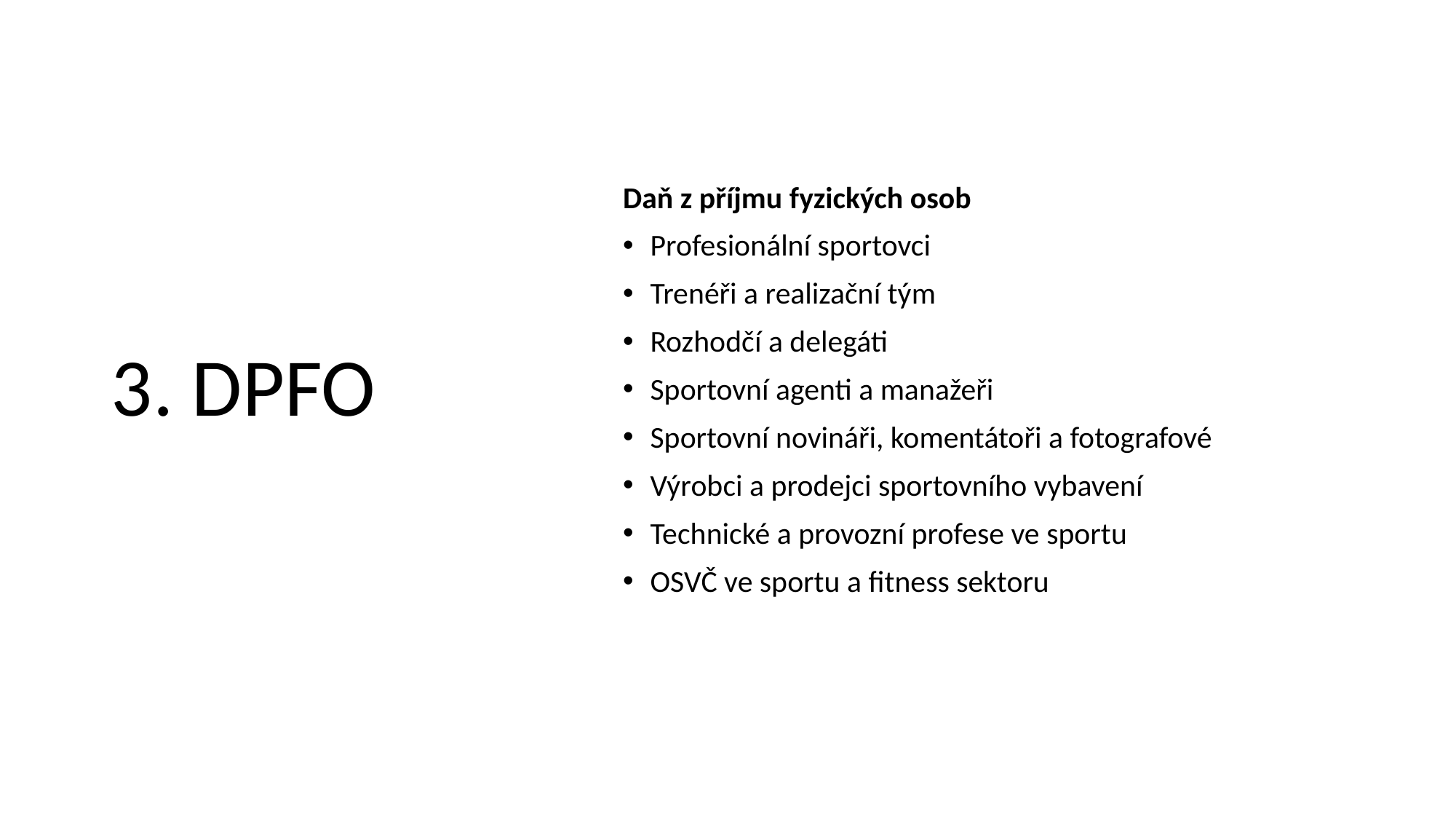

3. DPFO
Daň z příjmu fyzických osob
Profesionální sportovci
Trenéři a realizační tým
Rozhodčí a delegáti
Sportovní agenti a manažeři
Sportovní novináři, komentátoři a fotografové
Výrobci a prodejci sportovního vybavení
Technické a provozní profese ve sportu
OSVČ ve sportu a fitness sektoru